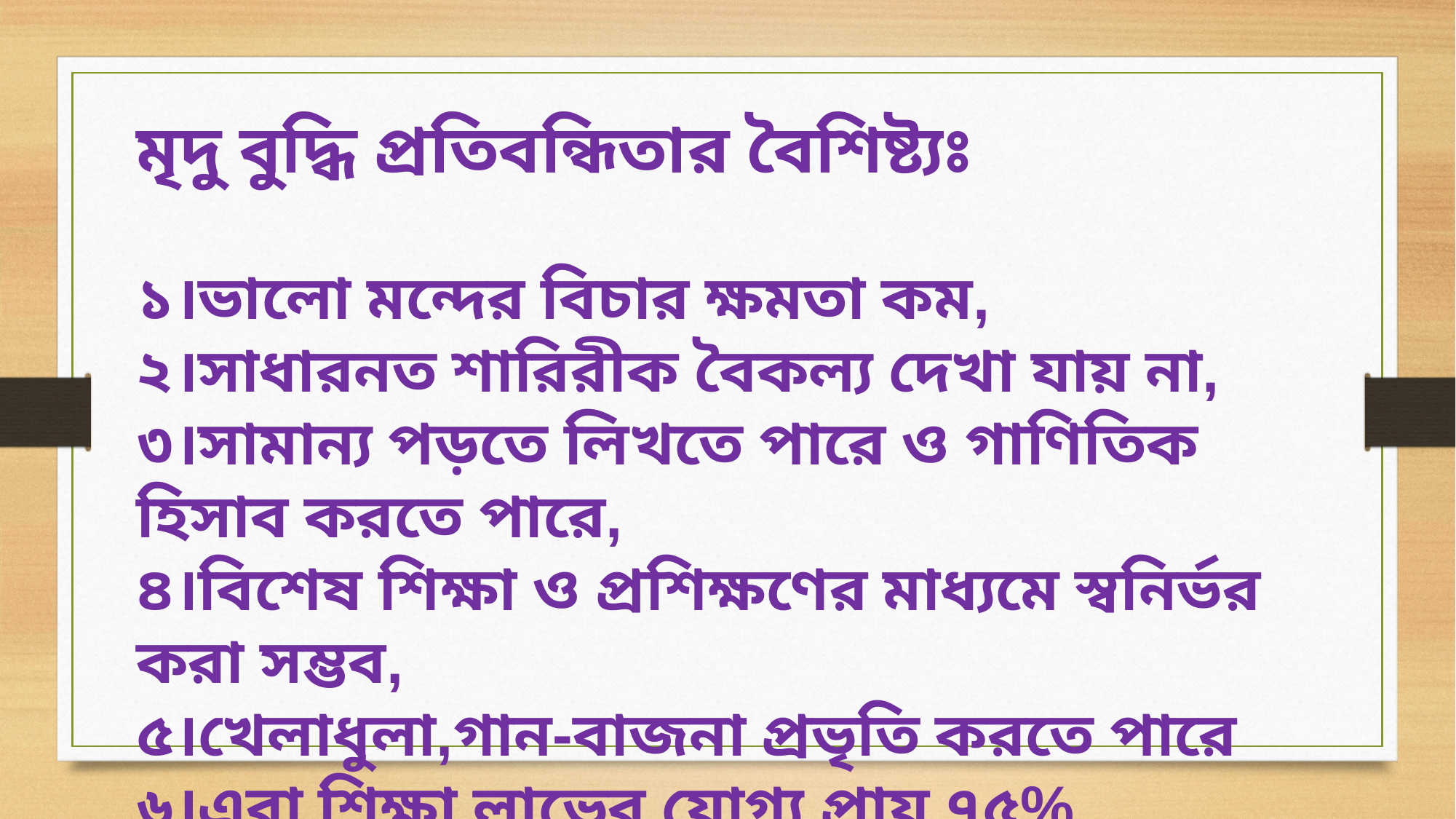

মৃদু বুদ্ধি প্রতিবন্ধিতার বৈশিষ্ট্যঃ

১।ভালো মন্দের বিচার ক্ষমতা কম,
২।সাধারনত শারিরীক বৈকল্য দেখা যায় না,
৩।সামান্য পড়তে লিখতে পারে ও গাণিতিক হিসাব করতে পারে,
৪।বিশেষ শিক্ষা ও প্রশিক্ষণের মাধ্যমে স্বনির্ভর করা সম্ভব,
৫।খেলাধুলা,গান-বাজনা প্রভৃতি করতে পারে
৬।এরা শিক্ষা লাভের যোগ্য,প্রায় ৭৫% বুদ্ধিপ্রতিবন্ধি এই শ্রেনীভূক্ত।